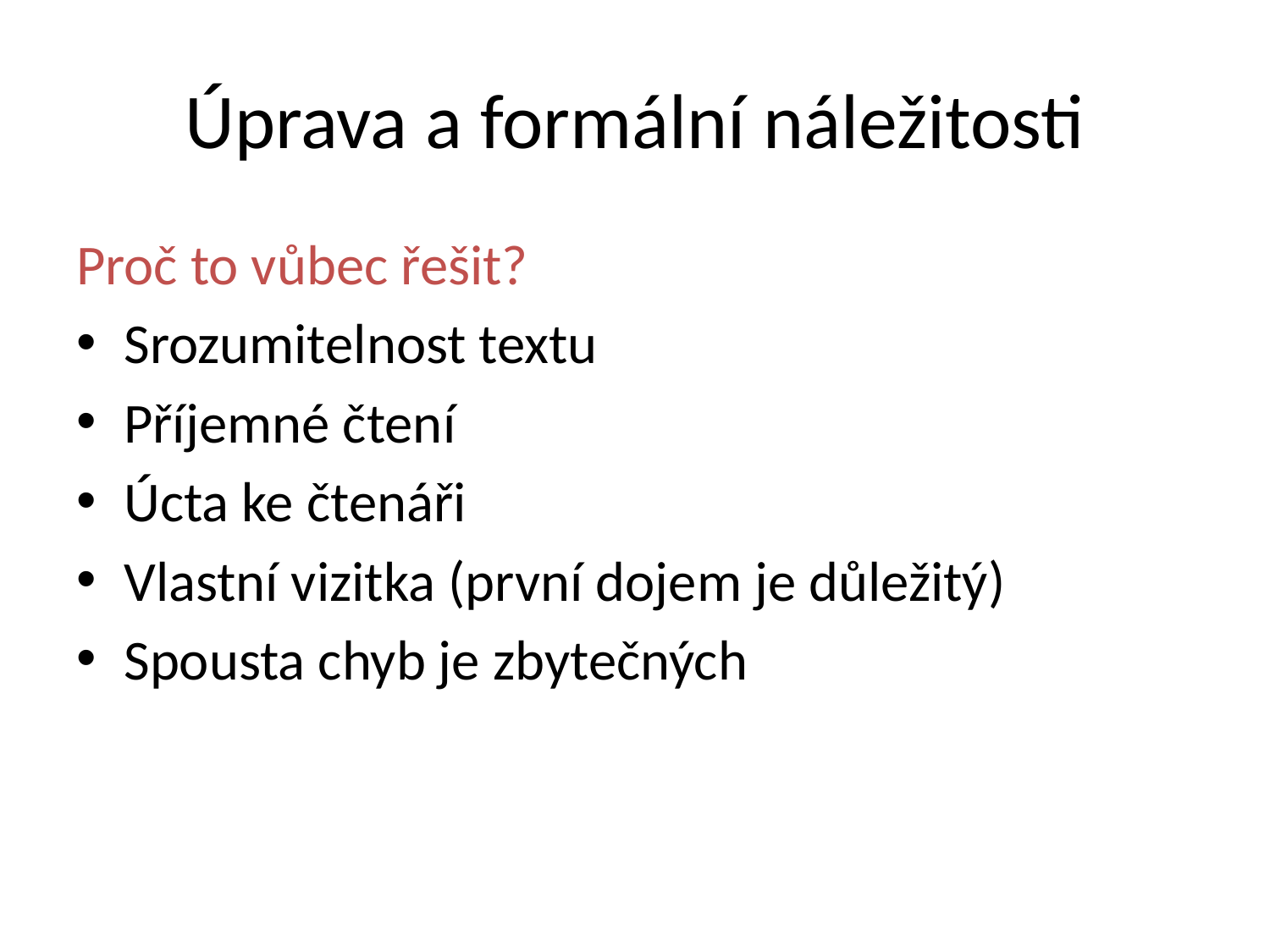

# Úprava a formální náležitosti
Proč to vůbec řešit?
Srozumitelnost textu
Příjemné čtení
Úcta ke čtenáři
Vlastní vizitka (první dojem je důležitý)
Spousta chyb je zbytečných